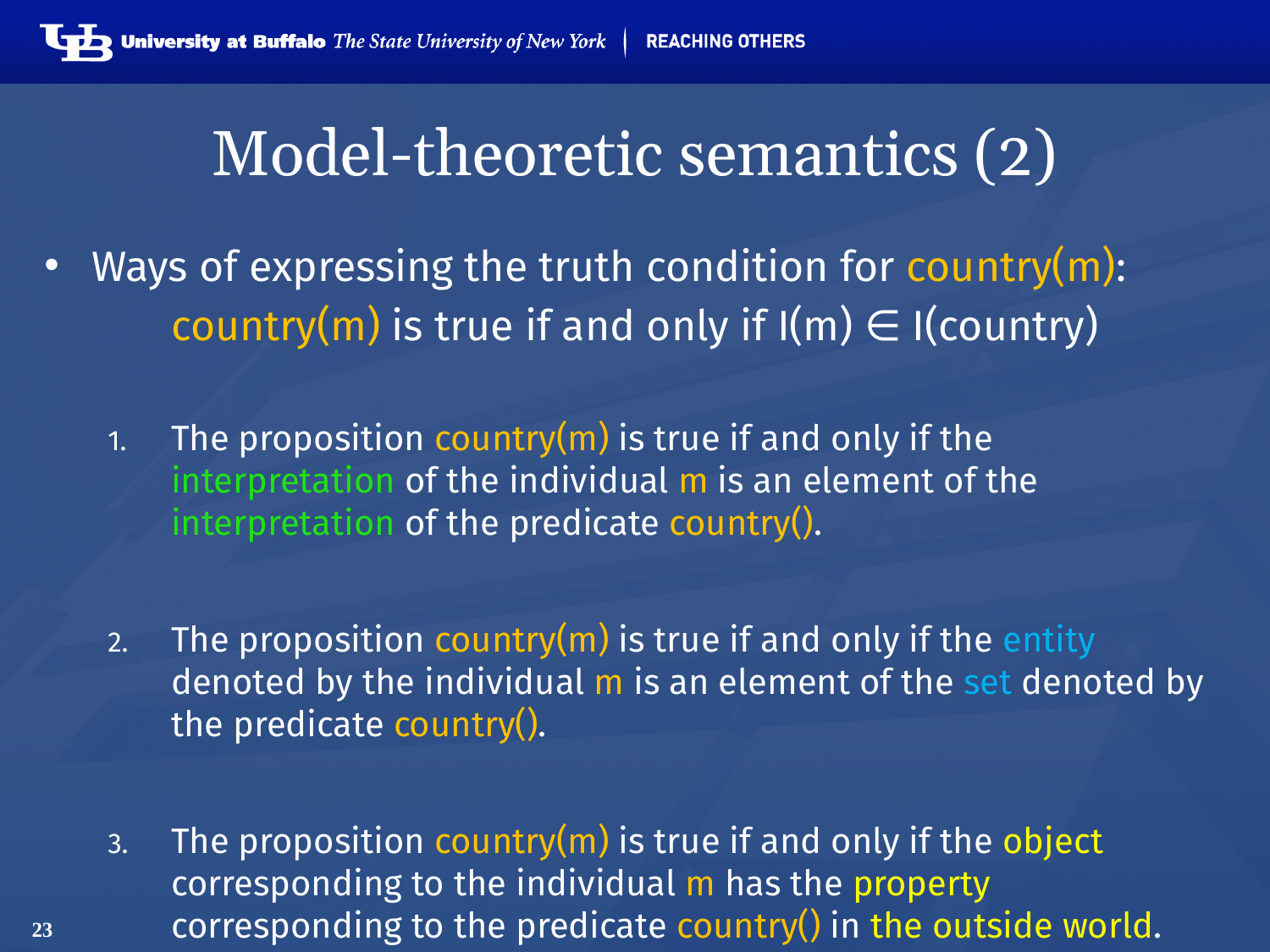

# Model-theoretic semantics (2)
Ways of expressing the truth condition for country(m):
	country(m) is true if and only if I(m) ∈ I(country)

The proposition country(m) is true if and only if the interpretation of the individual m is an element of the interpretation of the predicate country().

The proposition country(m) is true if and only if the entity denoted by the individual m is an element of the set denoted by the predicate country().

The proposition country(m) is true if and only if the object corresponding to the individual m has the property corresponding to the predicate country() in the outside world.
23